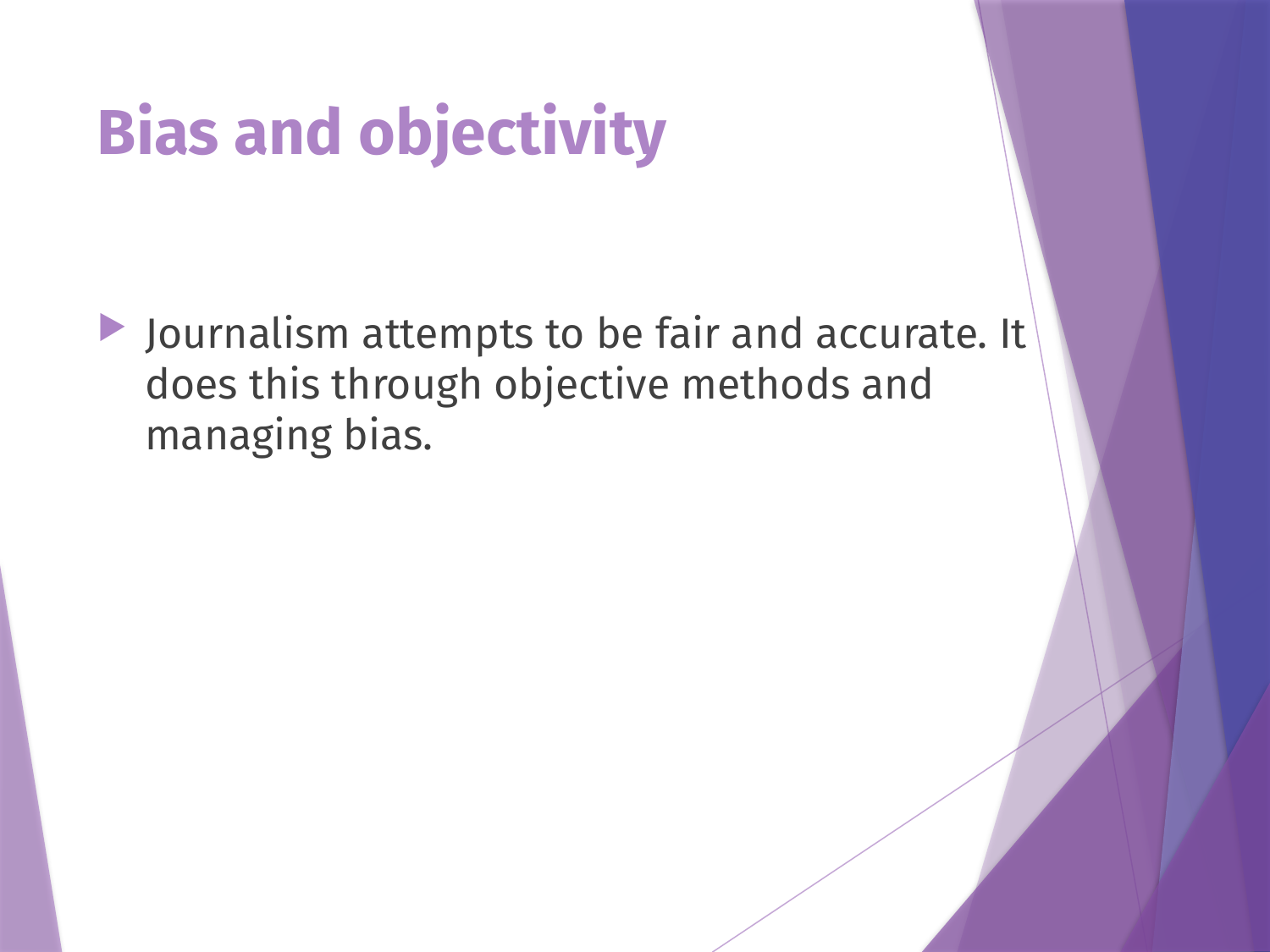

# Bias and objectivity
Journalism attempts to be fair and accurate. It does this through objective methods and managing bias.